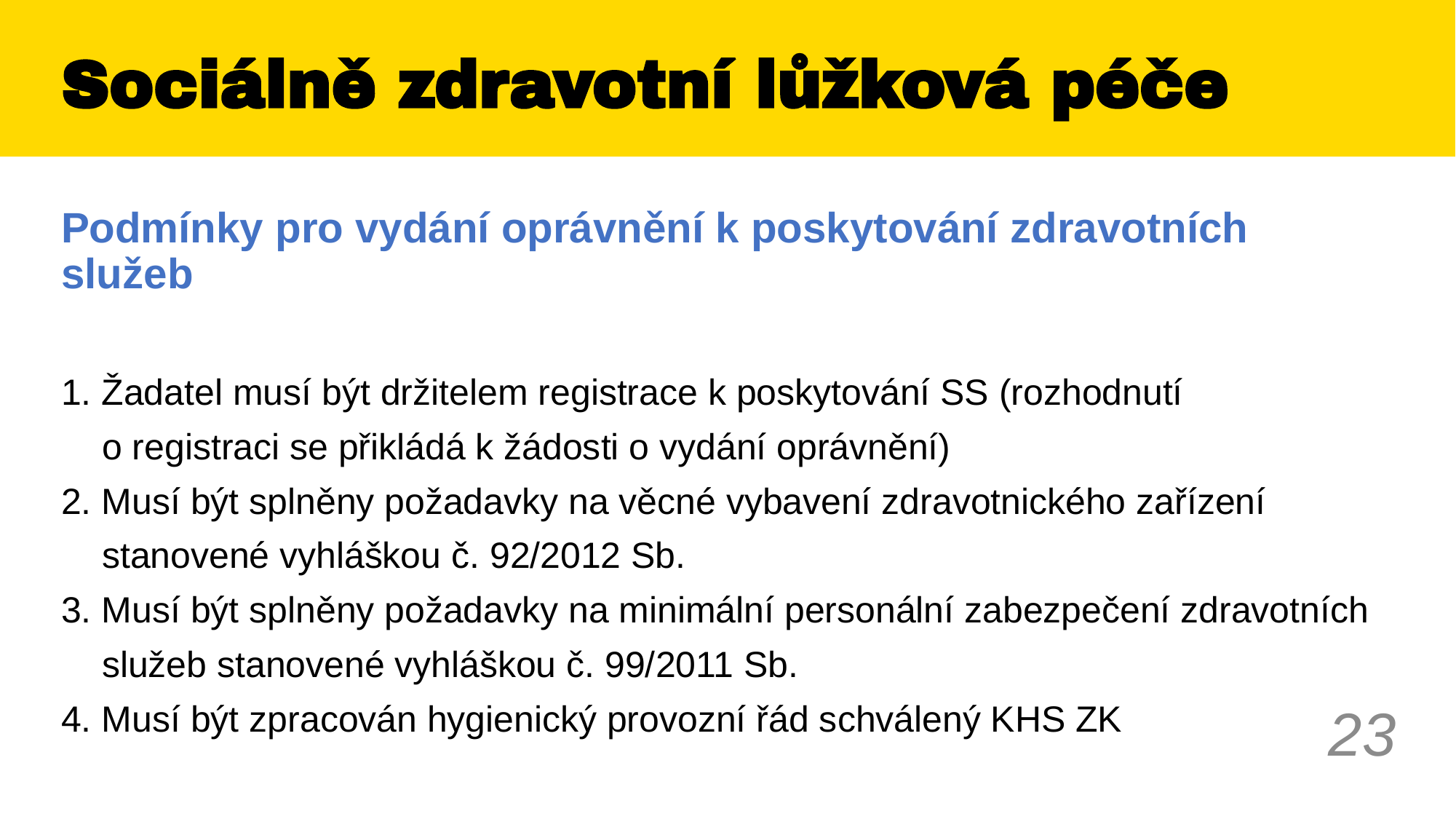

# Sociálně zdravotní lůžková péče
Podmínky pro vydání oprávnění k poskytování zdravotních služeb

1. Žadatel musí být držitelem registrace k poskytování SS (rozhodnutí
    o registraci se přikládá k žádosti o vydání oprávnění)
2. Musí být splněny požadavky na věcné vybavení zdravotnického zařízení
    stanovené vyhláškou č. 92/2012 Sb.
3. Musí být splněny požadavky na minimální personální zabezpečení zdravotních
    služeb stanovené vyhláškou č. 99/2011 Sb.
4. Musí být zpracován hygienický provozní řád schválený KHS ZK
23